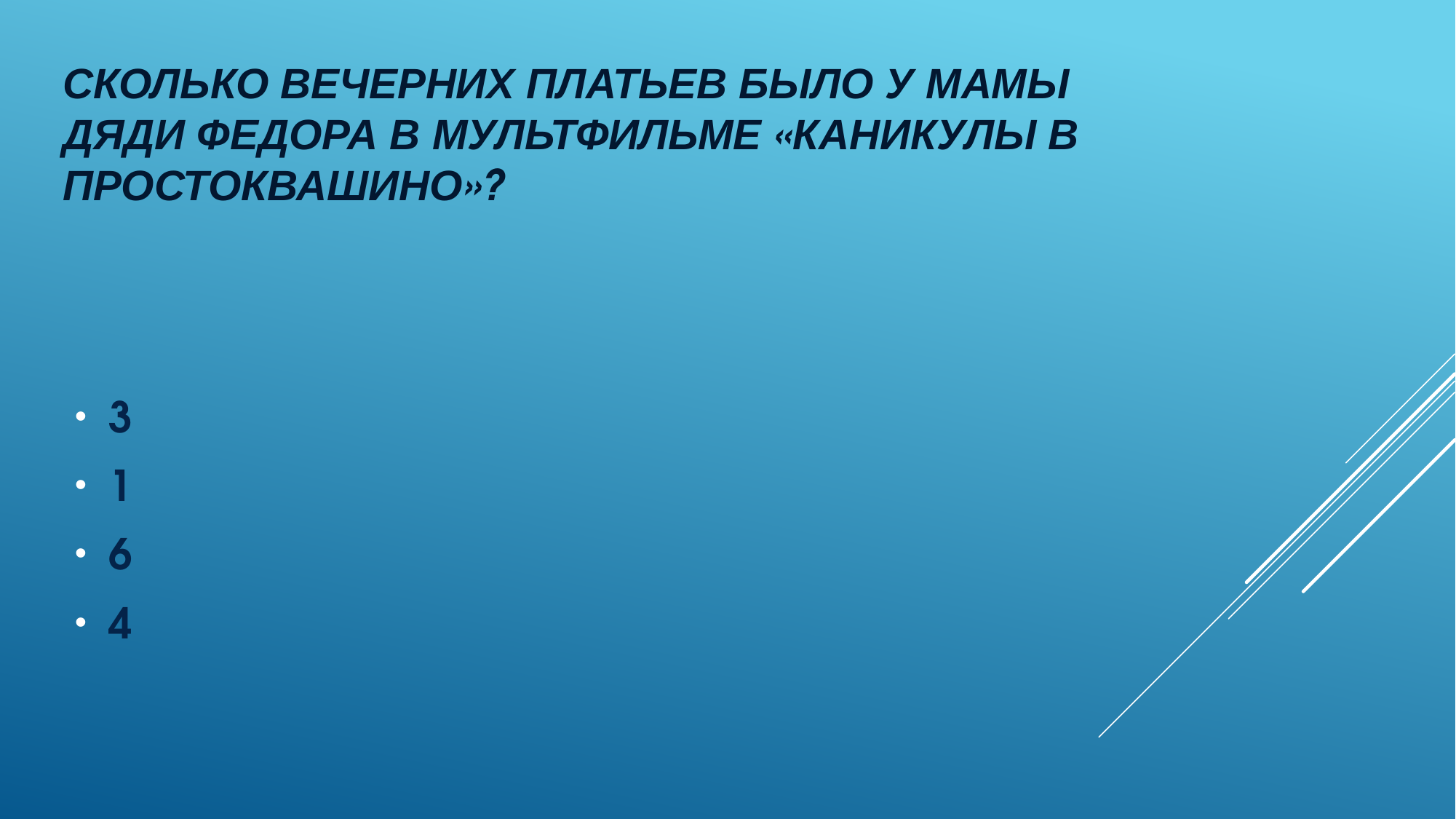

# Сколько вечерних платьев было у мамы дяди федора в мультфильме «Каникулы в простоквашино»?
3
1
6
4